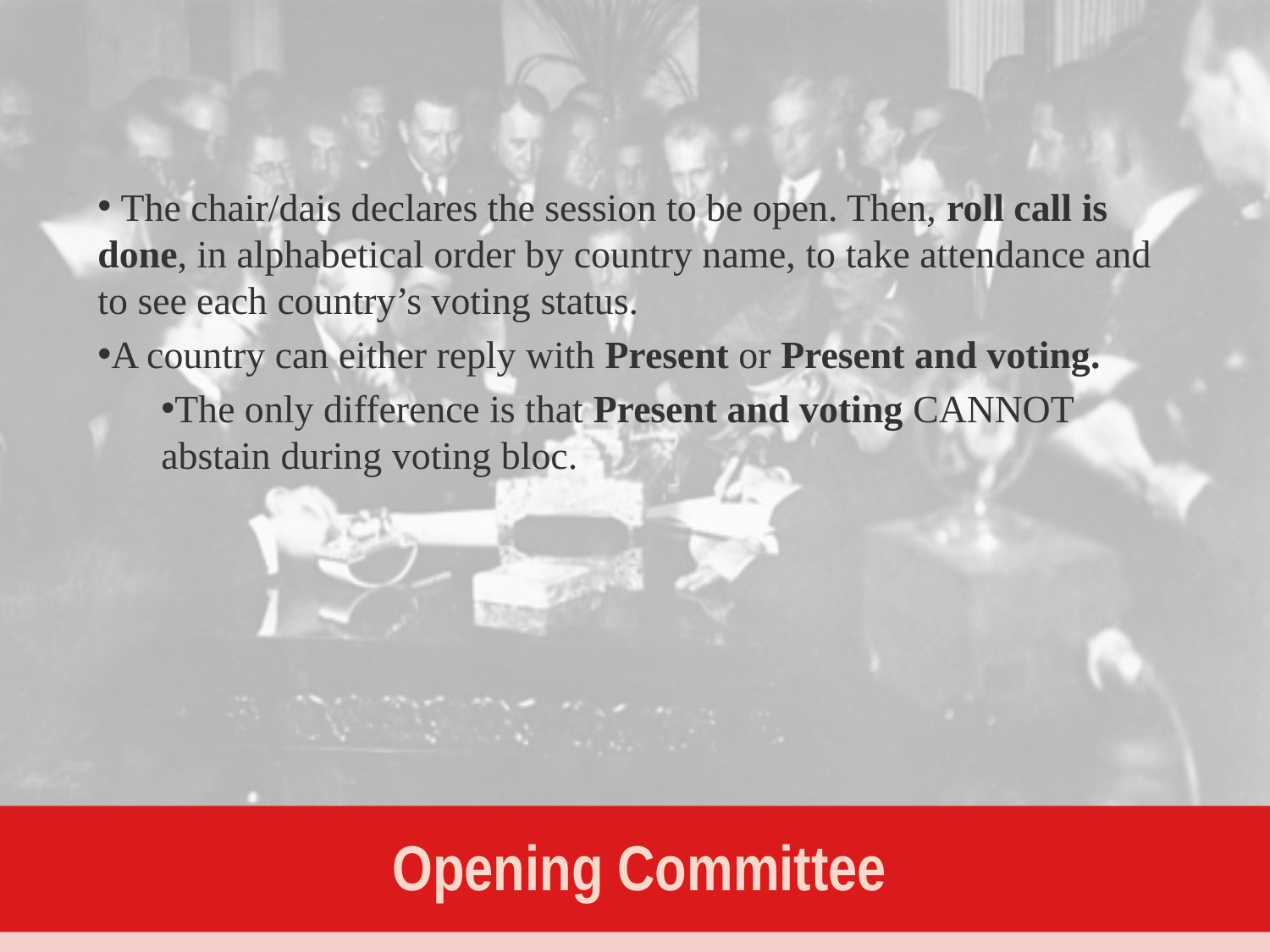

The chair/dais declares the session to be open. Then, roll call is done, in alphabetical order by country name, to take attendance and to see each country’s voting status.
A country can either reply with Present or Present and voting.
The only difference is that Present and voting CANNOT abstain during voting bloc.
# Opening Committee